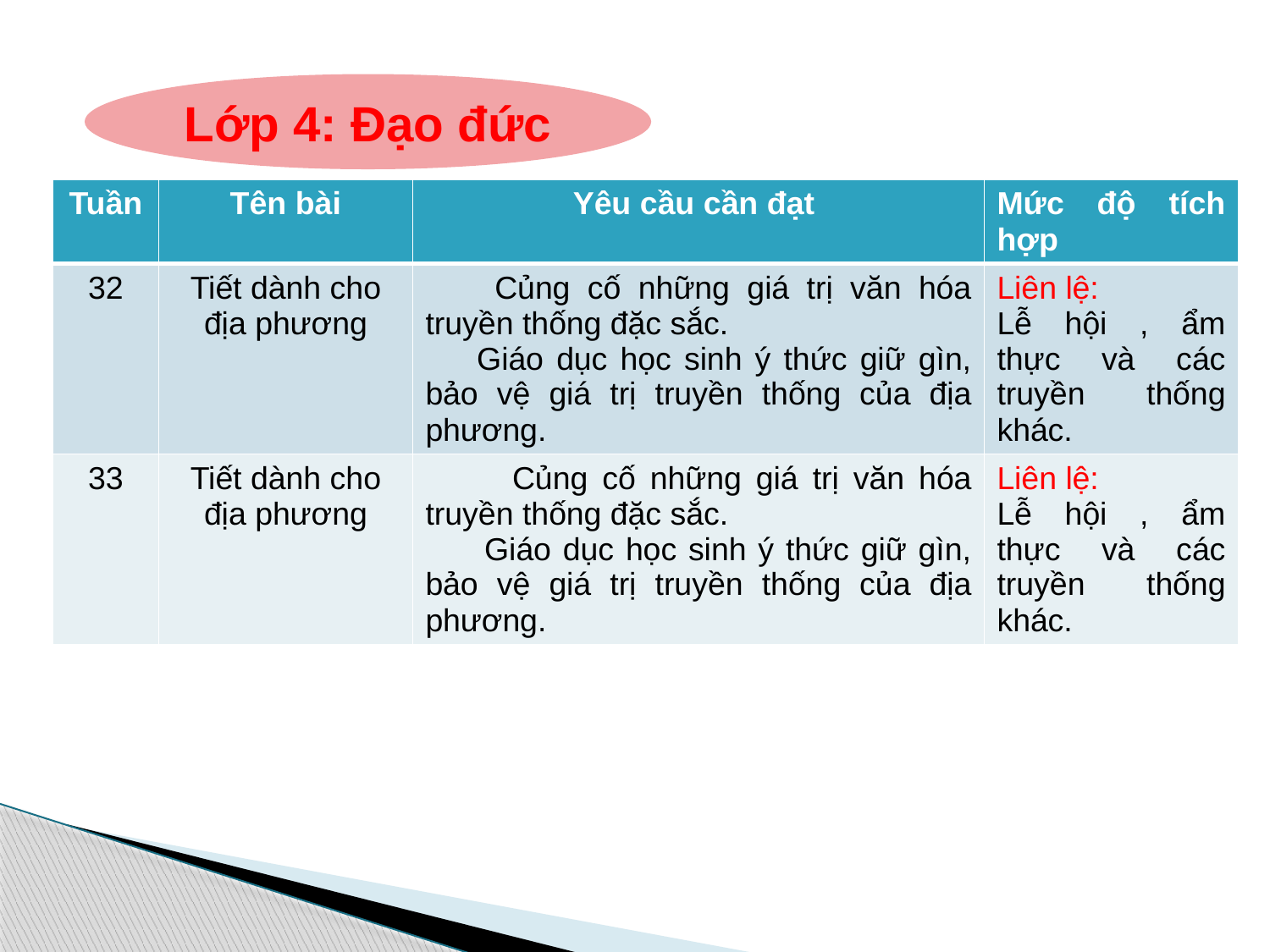

Lớp 4: Đạo đức
| Tuần | Tên bài | Yêu cầu cần đạt | Mức độ tích hợp |
| --- | --- | --- | --- |
| 32 | Tiết dành cho địa phương | Củng cố những giá trị văn hóa truyền thống đặc sắc. Giáo dục học sinh ý thức giữ gìn, bảo vệ giá trị truyền thống của địa phương. | Liên lệ: Lễ hội , ẩm thực và các truyền thống khác. |
| 33 | Tiết dành cho địa phương | Củng cố những giá trị văn hóa truyền thống đặc sắc. Giáo dục học sinh ý thức giữ gìn, bảo vệ giá trị truyền thống của địa phương. | Liên lệ: Lễ hội , ẩm thực và các truyền thống khác. |